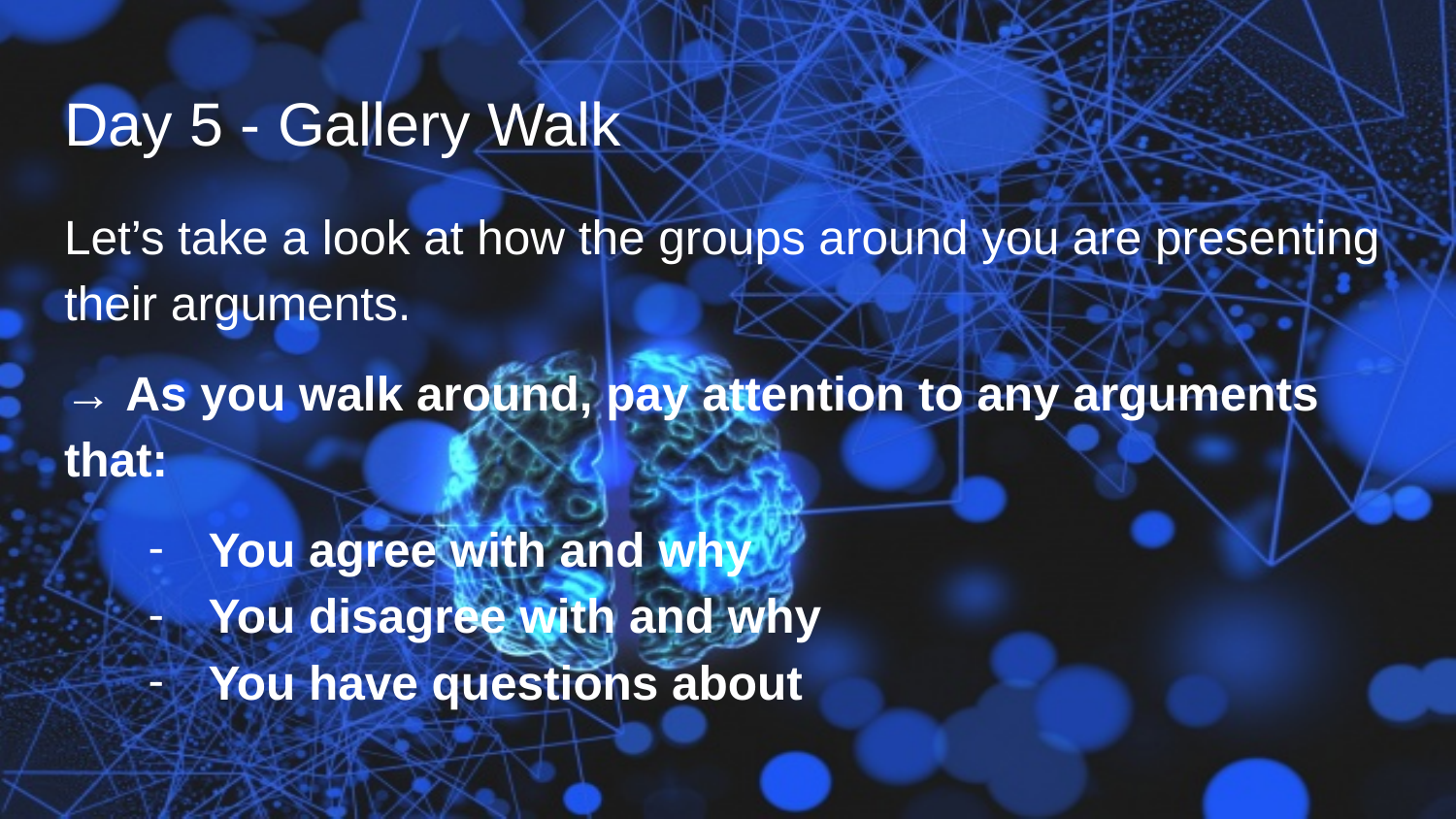

# Day 5 - Gallery Walk
Let’s take a look at how the groups around you are presenting their arguments.
→ As you walk around, pay attention to any arguments that:
You agree with and why
You disagree with and why
You have questions about